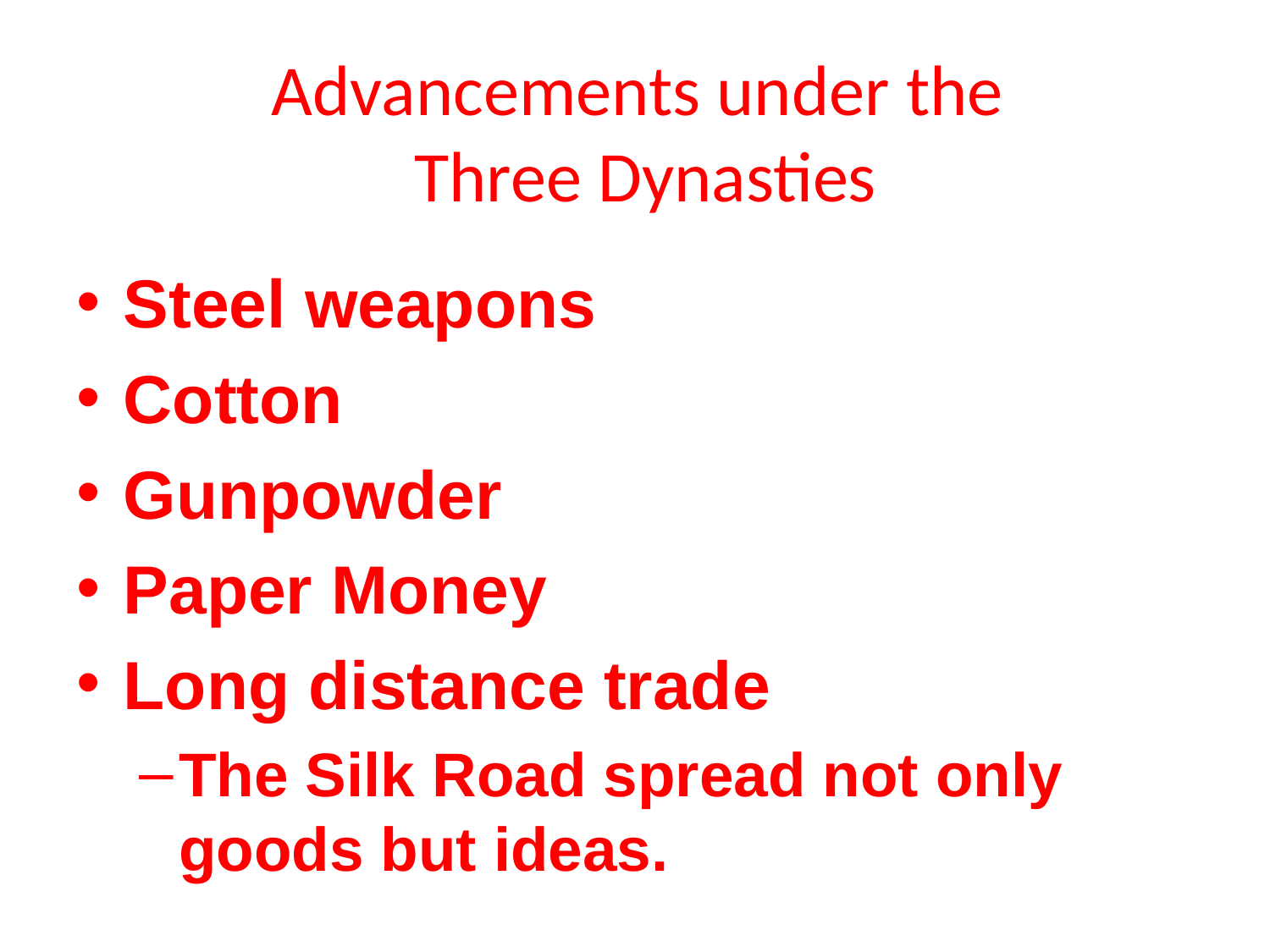

# Advancements under the Three Dynasties
Steel weapons
Cotton
Gunpowder
Paper Money
Long distance trade
The Silk Road spread not only goods but ideas.